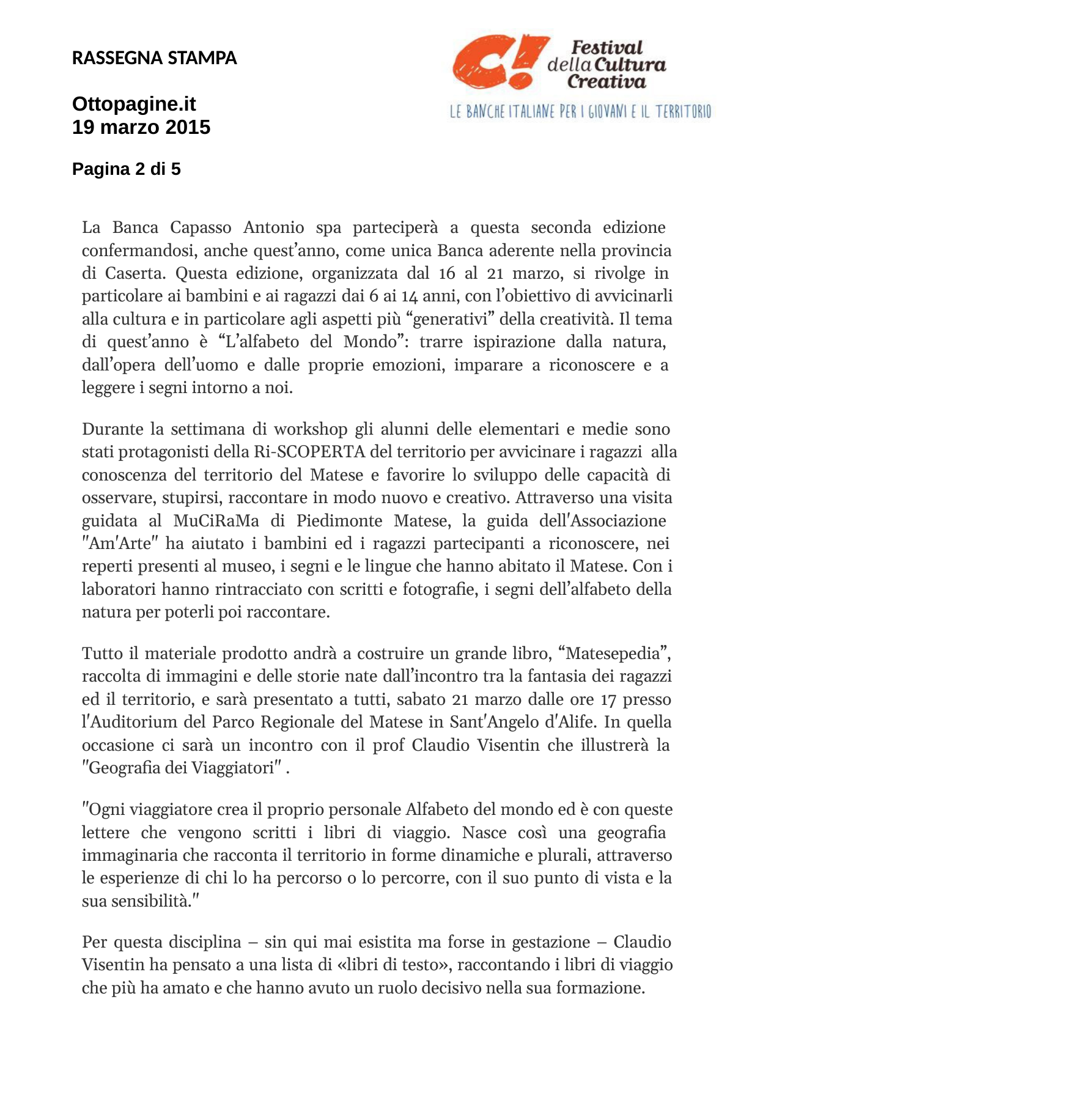

RASSEGNA STAMPA

Ottopagine.it  19 marzo 2015
Pagina 2 di 5

La Banca Capasso Antonio spa parteciperà a questa seconda edizione  confermandosi, anche quest’anno, come unica Banca aderente nella provincia  di Caserta. Questa edizione, organizzata dal 16 al 21 marzo, si rivolge in  particolare ai bambini e ai ragazzi dai 6 ai 14 anni, con l’obiettivo di avvicinarli  alla cultura e in particolare agli aspetti più “generativi” della creatività. Il tema  di quest’anno è “L’alfabeto del Mondo”: trarre ispirazione dalla natura,  dall’opera dell’uomo e dalle proprie emozioni, imparare a riconoscere e a  leggere i segni intorno a noi.

Durante la settimana di workshop gli alunni delle elementari e medie sono  stati protagonisti della Ri-SCOPERTA del territorio per avvicinare i ragazzi  alla conoscenza del territorio del Matese e favorire lo sviluppo delle capacità di  osservare, stupirsi, raccontare in modo nuovo e creativo. Attraverso una visita  guidata al MuCiRaMa di Piedimonte Matese, la guida dell'Associazione  "Am'Arte" ha aiutato i bambini ed i ragazzi partecipanti a riconoscere, nei  reperti presenti al museo, i segni e le lingue che hanno abitato il Matese. Con i  laboratori hanno rintracciato con scritti e fotografie, i segni dell’alfabeto della  natura per poterli poi raccontare.

Tutto il materiale prodotto andrà a costruire un grande libro, “Matesepedia”,  raccolta di immagini e delle storie nate dall’incontro tra la fantasia dei ragazzi  ed il territorio, e sarà presentato a tutti, sabato 21 marzo dalle ore 17 presso  l'Auditorium del Parco Regionale del Matese in Sant'Angelo d'Alife. In quella  occasione ci sarà un incontro con il prof Claudio Visentin che illustrerà la  "Geografia dei Viaggiatori" .

"Ogni viaggiatore crea il proprio personale Alfabeto del mondo ed è con queste  lettere che vengono scritti i libri di viaggio. Nasce così una geografia  immaginaria che racconta il territorio in forme dinamiche e plurali, attraverso  le esperienze di chi lo ha percorso o lo percorre, con il suo punto di vista e la  sua sensibilità."

Per questa disciplina – sin qui mai esistita ma forse in gestazione – Claudio  Visentin ha pensato a una lista di «libri di testo», raccontando i libri di viaggio  che più ha amato e che hanno avuto un ruolo decisivo nella sua formazione.